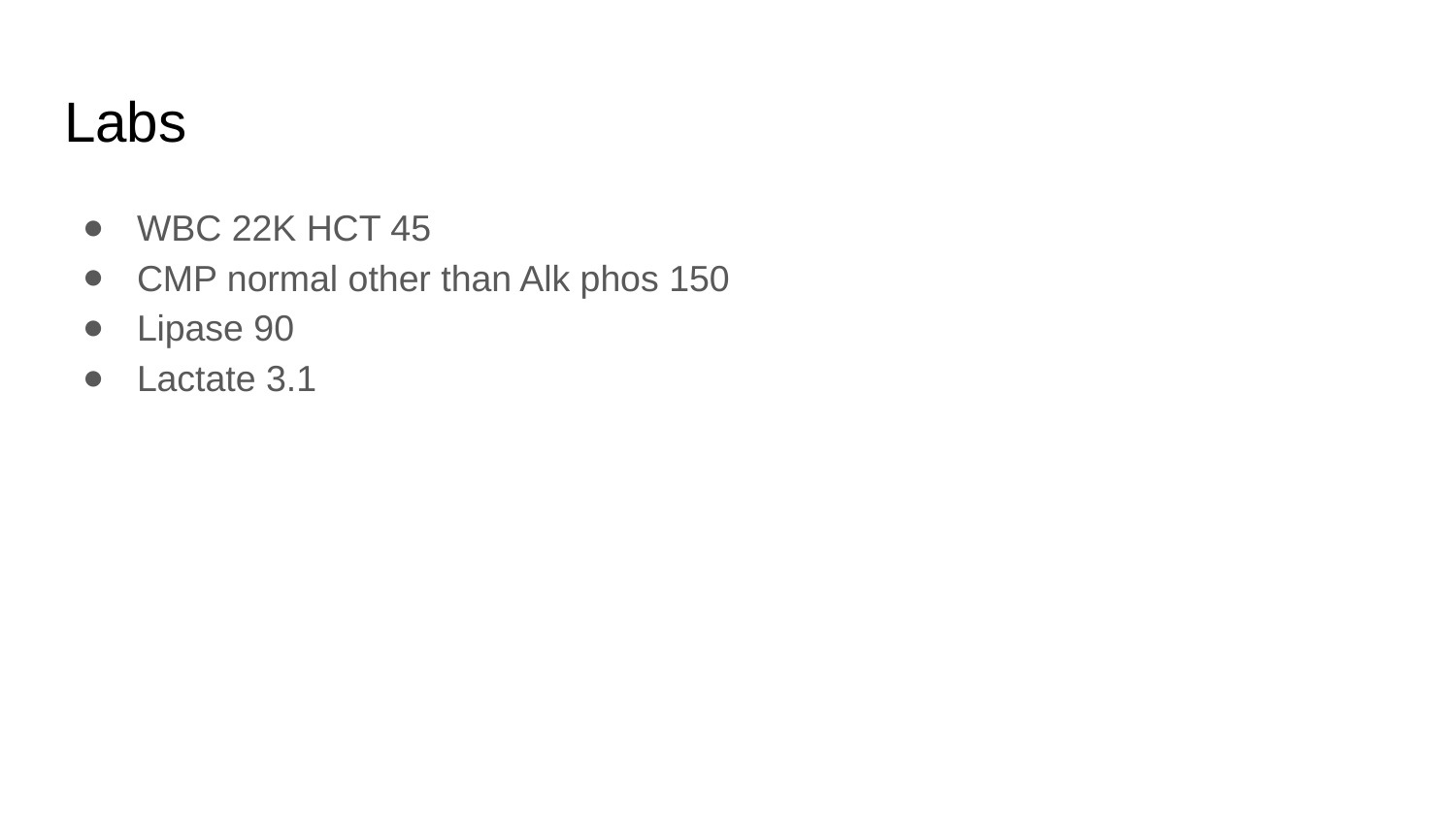

# Labs
WBC 22K HCT 45
CMP normal other than Alk phos 150
Lipase 90
Lactate 3.1